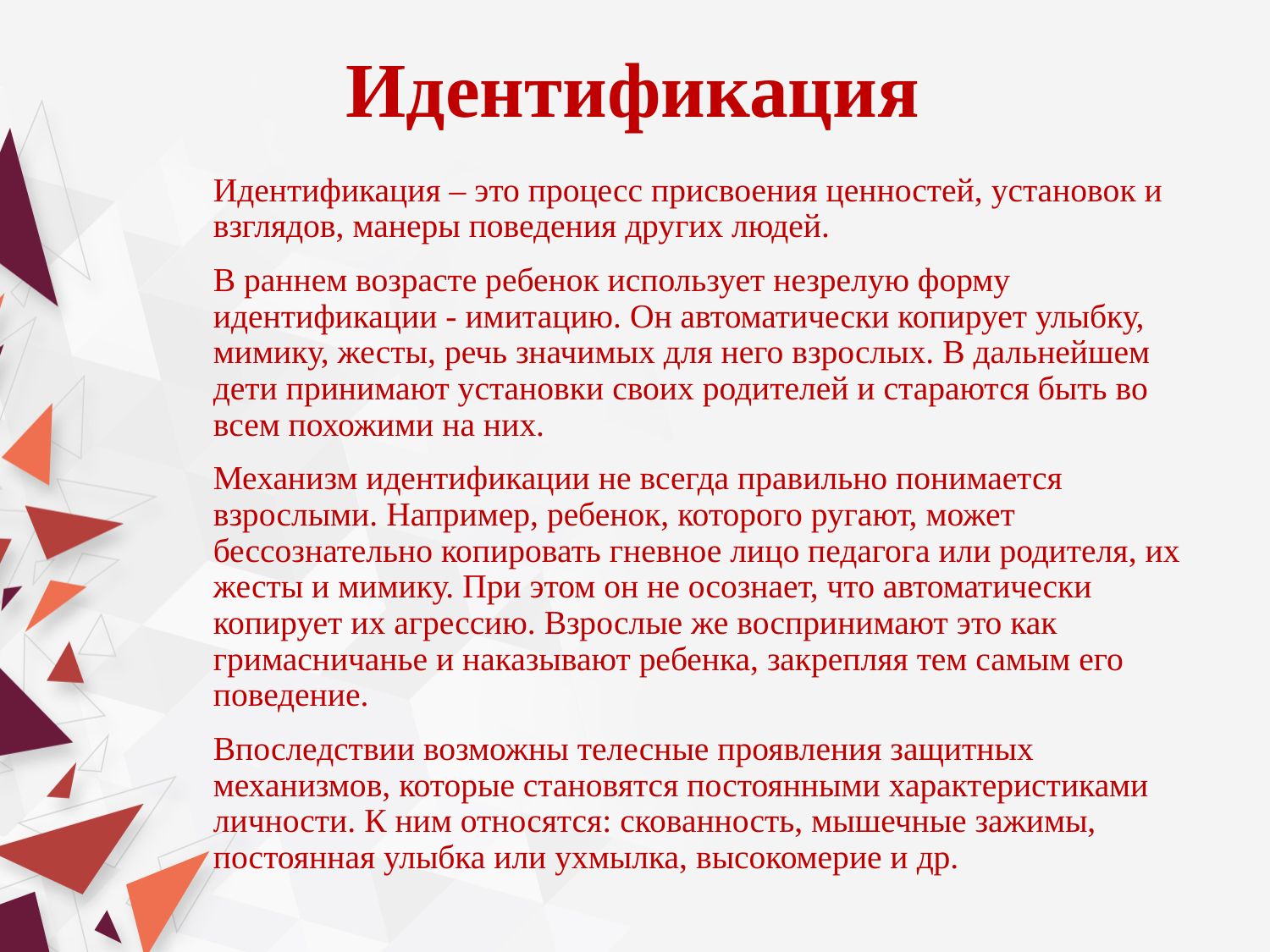

# Идентификация
	Идентификация – это процесс присвоения ценностей, установок и взглядов, манеры поведения других людей.
	В раннем возрасте ребенок использует незрелую форму идентификации - имитацию. Он автоматически копирует улыбку, мимику, жесты, речь значимых для него взрослых. В дальнейшем дети принимают установки своих родителей и стараются быть во всем похожими на них.
	Механизм идентификации не всегда правильно понимается взрослыми. Например, ребенок, которого ругают, может бессознательно копировать гневное лицо педагога или родителя, их жесты и мимику. При этом он не осознает, что автоматически копирует их агрессию. Взрослые же воспринимают это как гримасничанье и наказывают ребенка, закрепляя тем самым его поведение.
	Впоследствии возможны телесные проявления защитных механизмов, которые становятся постоянными характеристиками личности. К ним относятся: скованность, мышечные зажимы, постоянная улыбка или ухмылка, высокомерие и др.